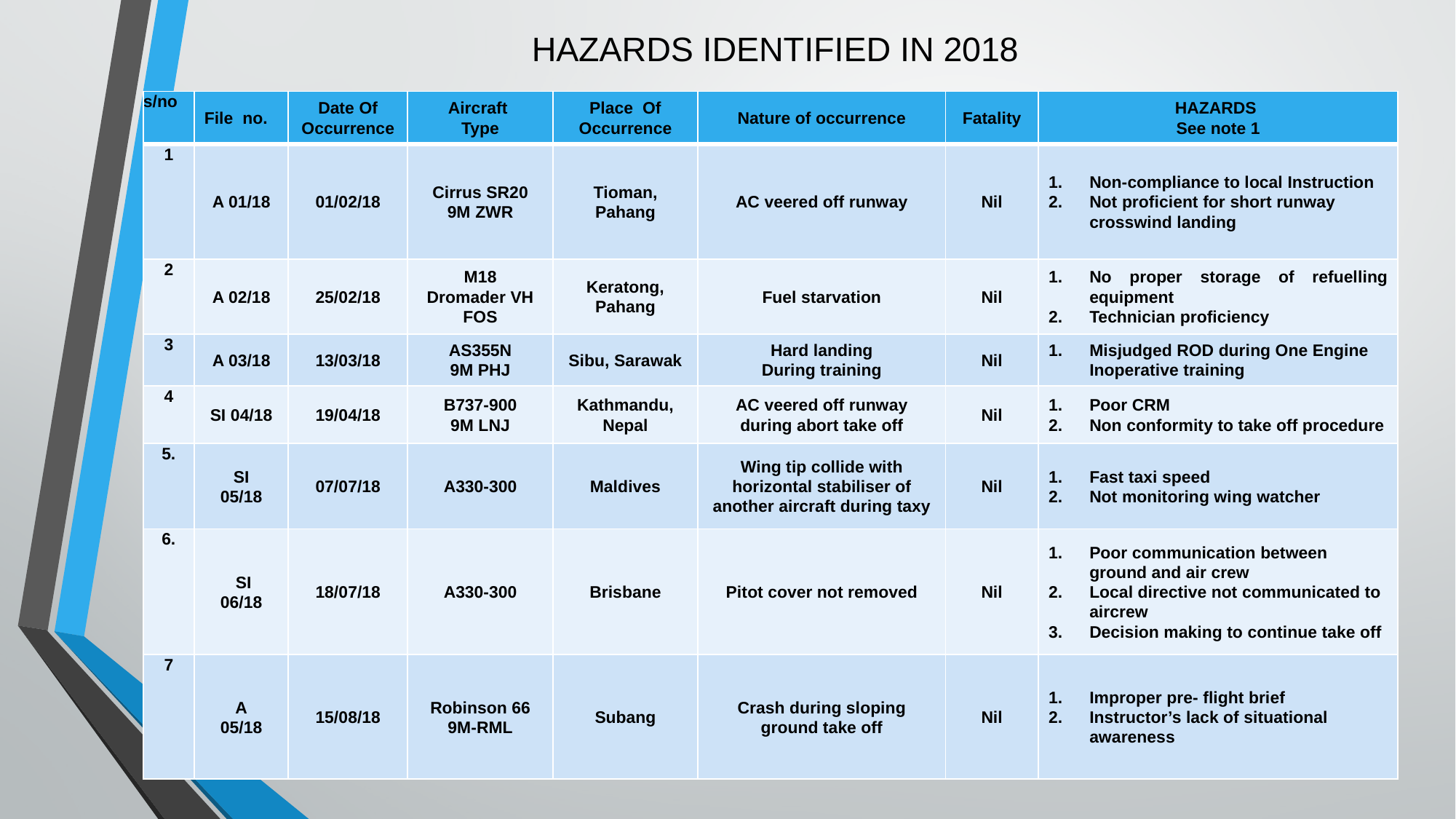

# HAZARDS IDENTIFIED IN 2018
| s/no | File no. | Date Of Occurrence | Aircraft Type | Place Of Occurrence | Nature of occurrence | Fatality | HAZARDS See note 1 |
| --- | --- | --- | --- | --- | --- | --- | --- |
| 1 | A 01/18 | 01/02/18 | Cirrus SR20 9M ZWR | Tioman, Pahang | AC veered off runway | Nil | Non-compliance to local Instruction Not proficient for short runway crosswind landing |
| 2 | A 02/18 | 25/02/18 | M18 Dromader VH FOS | Keratong, Pahang | Fuel starvation | Nil | No proper storage of refuelling equipment Technician proficiency |
| 3 | A 03/18 | 13/03/18 | AS355N 9M PHJ | Sibu, Sarawak | Hard landing During training | Nil | Misjudged ROD during One Engine Inoperative training |
| 4 | SI 04/18 | 19/04/18 | B737-900 9M LNJ | Kathmandu, Nepal | AC veered off runway during abort take off | Nil | Poor CRM Non conformity to take off procedure |
| 5. | SI 05/18 | 07/07/18 | A330-300 | Maldives | Wing tip collide with horizontal stabiliser of another aircraft during taxy | Nil | Fast taxi speed Not monitoring wing watcher |
| 6. | SI 06/18 | 18/07/18 | A330-300 | Brisbane | Pitot cover not removed | Nil | Poor communication between ground and air crew Local directive not communicated to aircrew Decision making to continue take off |
| 7 | A 05/18 | 15/08/18 | Robinson 66 9M-RML | Subang | Crash during sloping ground take off | Nil | Improper pre- flight brief Instructor’s lack of situational awareness |